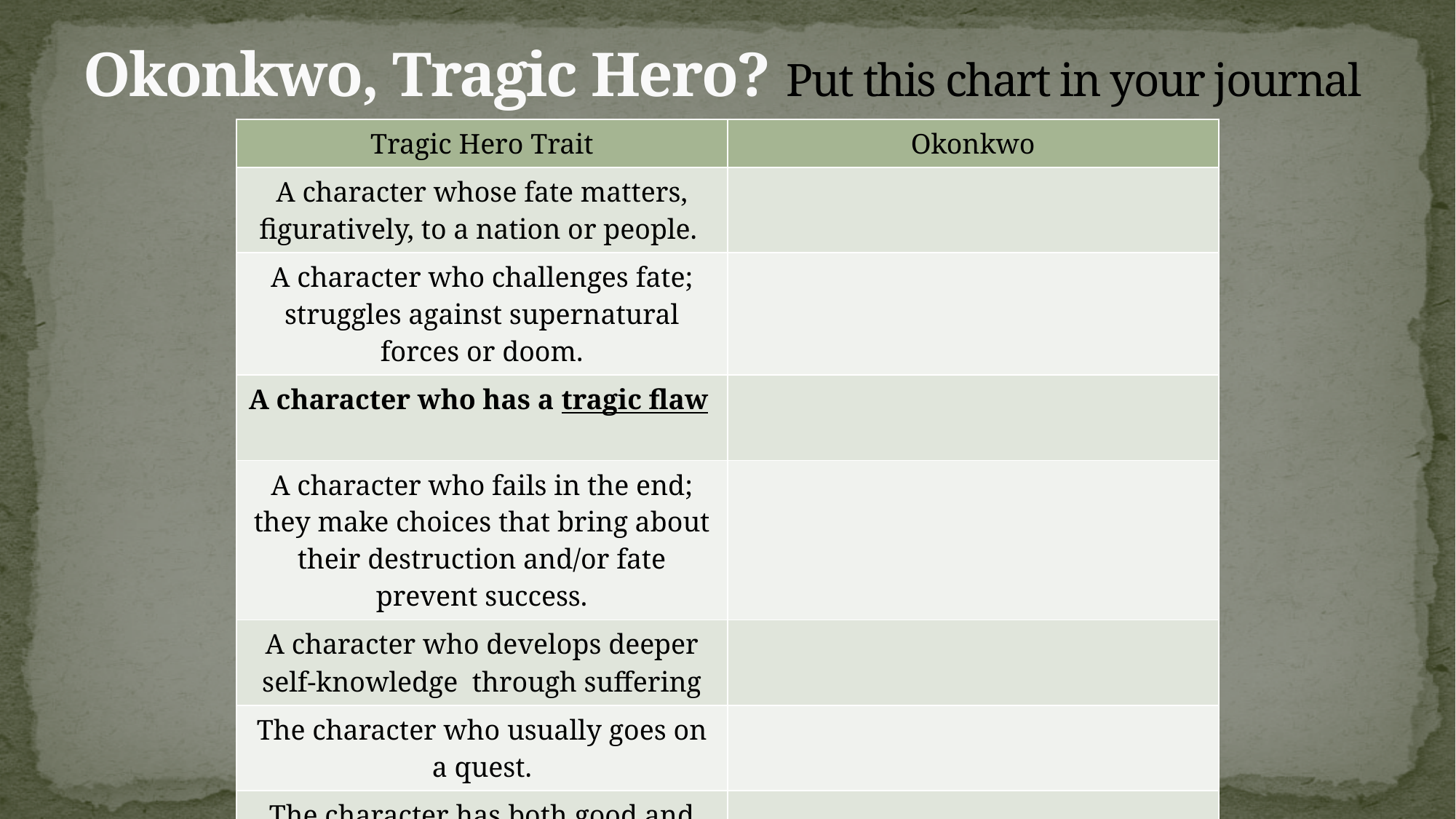

# Okonkwo, Tragic Hero? Put this chart in your journal
| Tragic Hero Trait | Okonkwo |
| --- | --- |
| A character whose fate matters, figuratively, to a nation or people. |  |
| A character who challenges fate; struggles against supernatural forces or doom. |  |
| A character who has a tragic flaw |  |
| A character who fails in the end; they make choices that bring about their destruction and/or fate prevent success. |  |
| A character who develops deeper self-knowledge through suffering |  |
| The character who usually goes on a quest. |  |
| The character has both good and bad in his personality. |  |